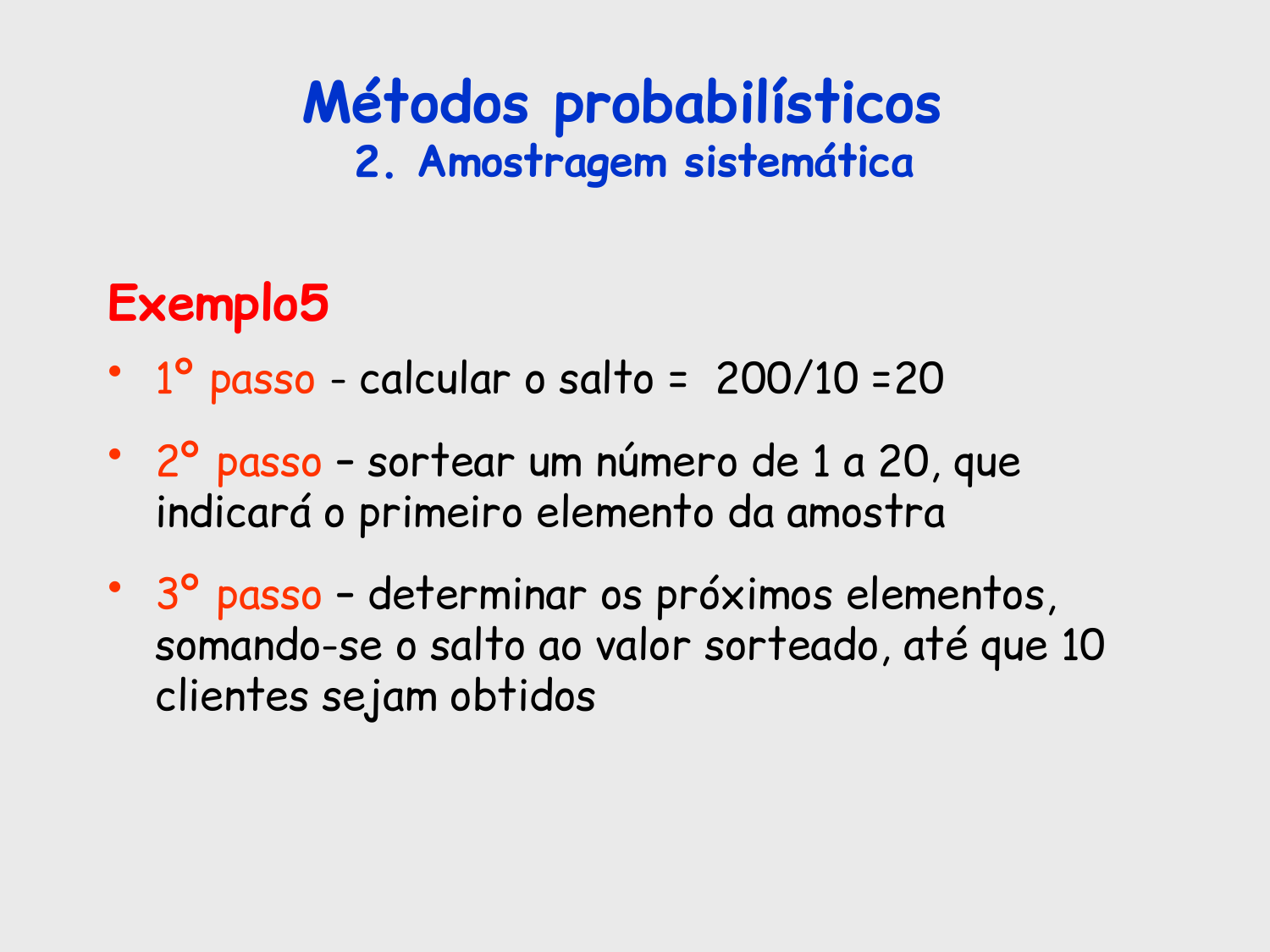

# Métodos probabilísticos 2. Amostragem sistemática
Exemplo5
1º passo - calcular o salto =  200/10 =20
2º passo – sortear um número de 1 a 20, que indicará o primeiro elemento da amostra
3º passo – determinar os próximos elementos, somando-se o salto ao valor sorteado, até que 10 clientes sejam obtidos